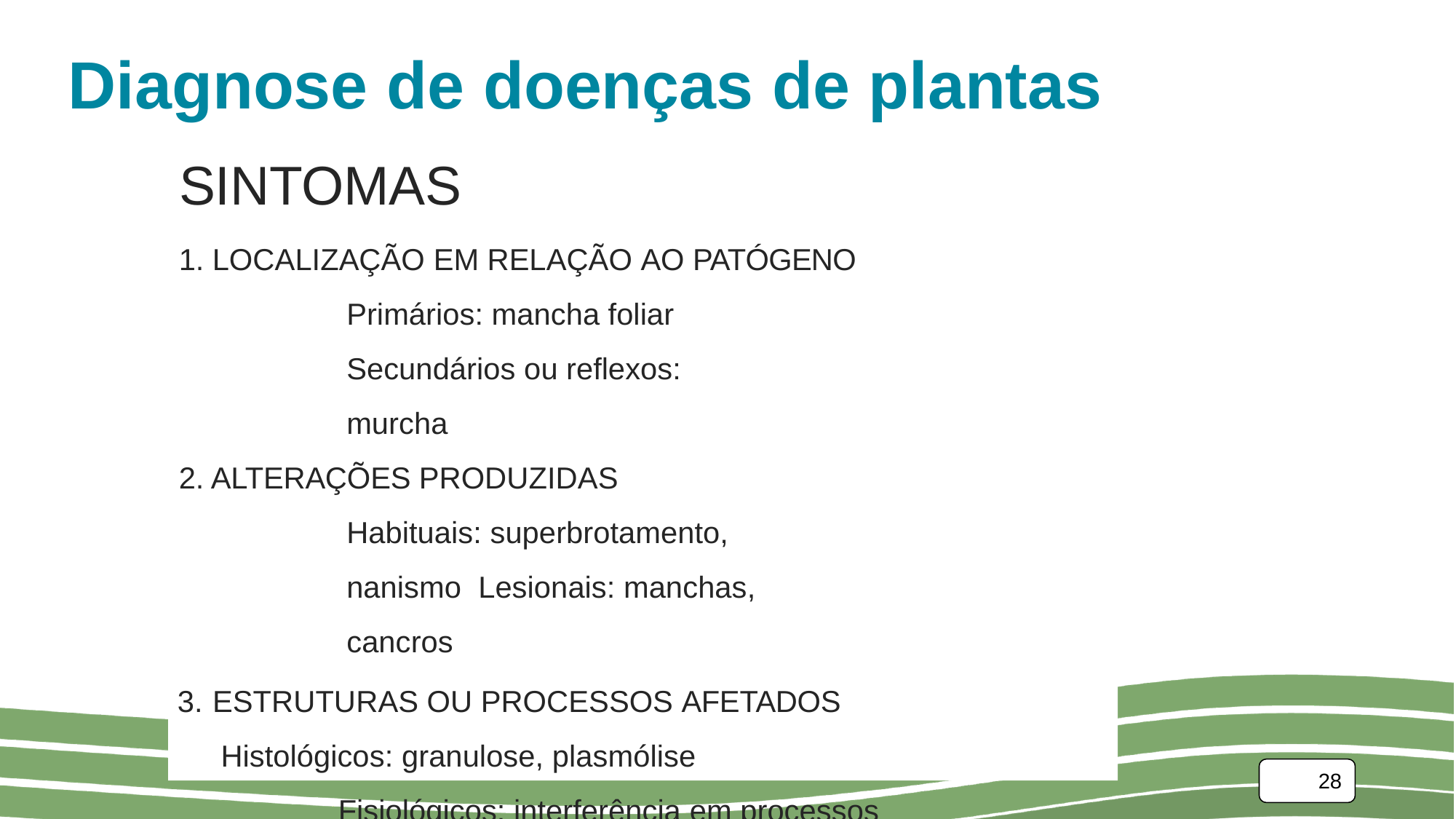

# Diagnose de doenças de plantas

SINTOMAS
LOCALIZAÇÃO EM RELAÇÃO AO PATÓGENO
Primários: mancha foliar  Secundários ou reflexos: murcha
ALTERAÇÕES PRODUZIDAS
Habituais: superbrotamento, nanismo  Lesionais: manchas, cancros
ESTRUTURAS OU PROCESSOS AFETADOS  Histológicos: granulose, plasmólise
Fisiológicos: interferência em processos fisiológicos  Morfológicos: forma ou anatomia de órgãos

28